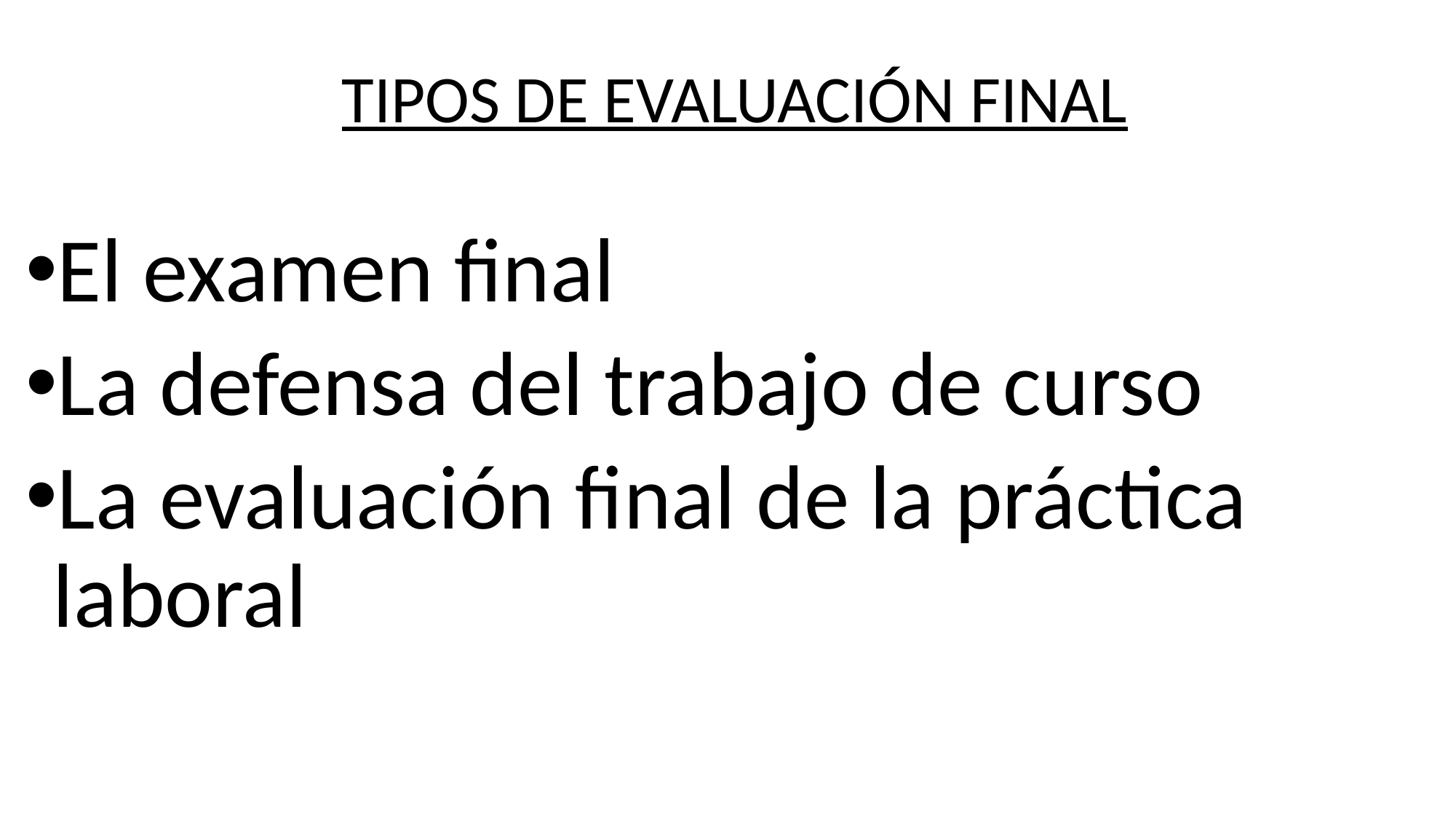

# TIPOS DE EVALUACIÓN FINAL
El examen final
La defensa del trabajo de curso
La evaluación final de la práctica laboral